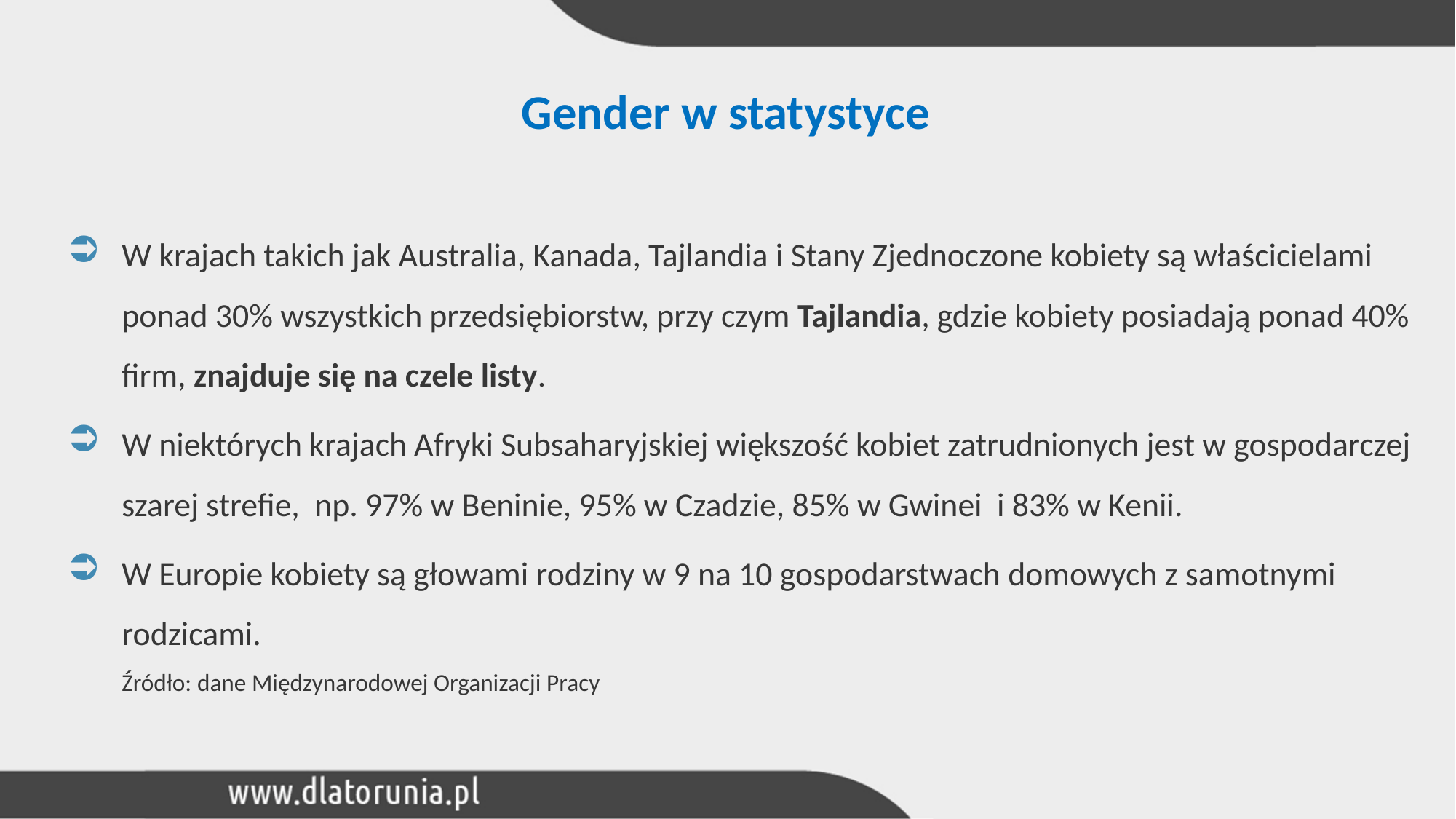

# Gender w statystyce
W krajach takich jak Australia, Kanada, Tajlandia i Stany Zjednoczone kobiety są właścicielami ponad 30% wszystkich przedsiębiorstw, przy czym Tajlandia, gdzie kobiety posiadają ponad 40% firm, znajduje się na czele listy.
W niektórych krajach Afryki Subsaharyjskiej większość kobiet zatrudnionych jest w gospodarczej szarej strefie,  np. 97% w Beninie, 95% w Czadzie, 85% w Gwinei  i 83% w Kenii.
W Europie kobiety są głowami rodziny w 9 na 10 gospodarstwach domowych z samotnymi rodzicami.
Źródło: dane Międzynarodowej Organizacji Pracy